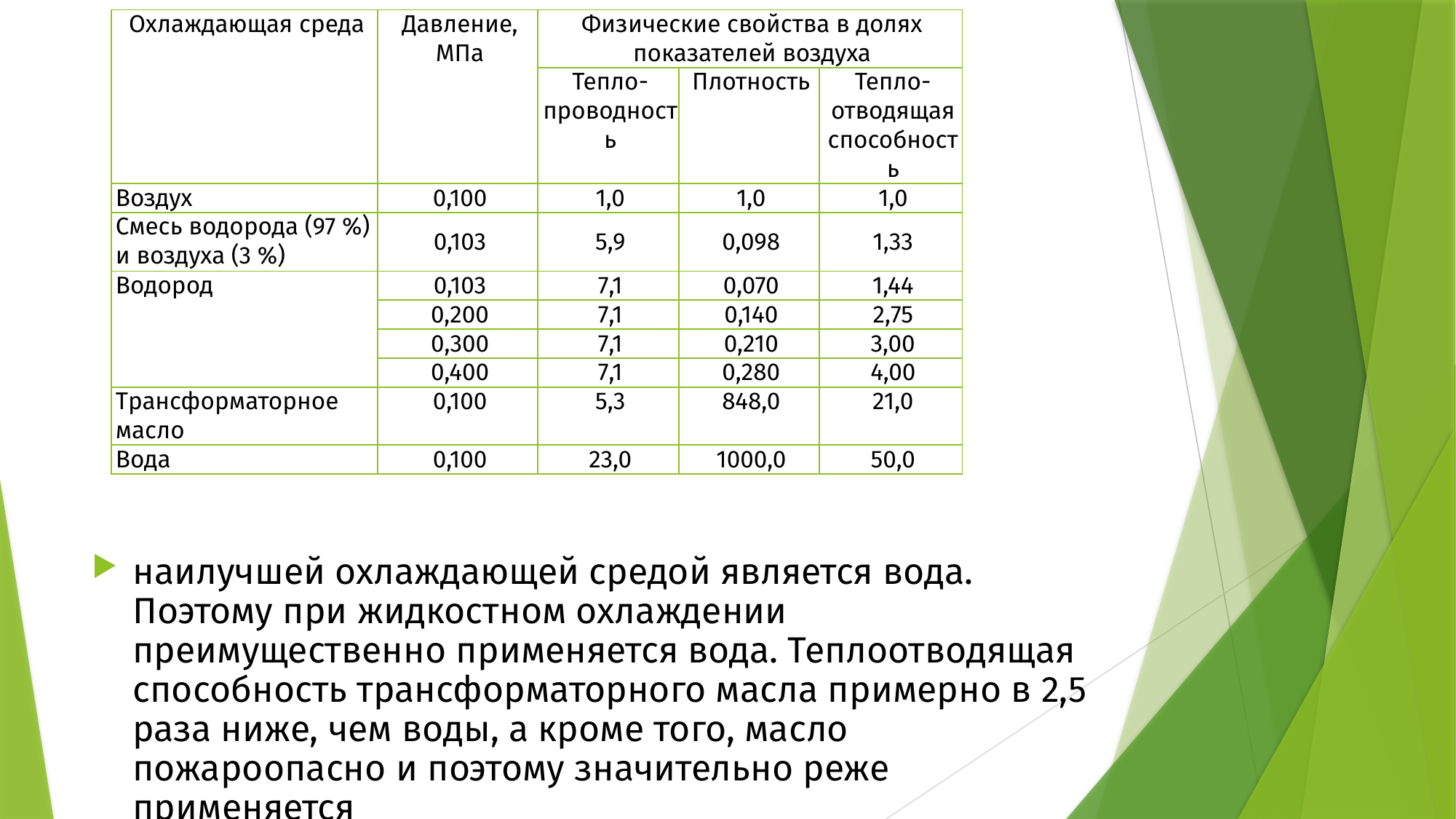

| Охлаждающая среда | Давление, МПа | Физические свойства в долях показателей воздуха |  |  |
| --- | --- | --- | --- | --- |
|  |  | Тепло-проводность | Плотность | Тепло- отводящая способность |
| Воздух | 0,100 | 1,0 | 1,0 | 1,0 |
| Смесь водорода (97 %) и воздуха (3 %) | 0,103 | 5,9 | 0,098 | 1,33 |
| Водород | 0,103 | 7,1 | 0,070 | 1,44 |
|  | 0,200 | 7,1 | 0,140 | 2,75 |
|  | 0,300 | 7,1 | 0,210 | 3,00 |
|  | 0,400 | 7,1 | 0,280 | 4,00 |
| Трансформаторное масло | 0,100 | 5,3 | 848,0 | 21,0 |
| Вода | 0,100 | 23,0 | 1000,0 | 50,0 |
наилучшей охлаждающей средой является вода. Поэтому при жидкостном охлаждении преимущественно применяется вода. Теплоотводящая способность трансформаторного масла примерно в 2,5 раза ниже, чем воды, а кроме того, масло пожароопасно и поэтому значительно реже применяется